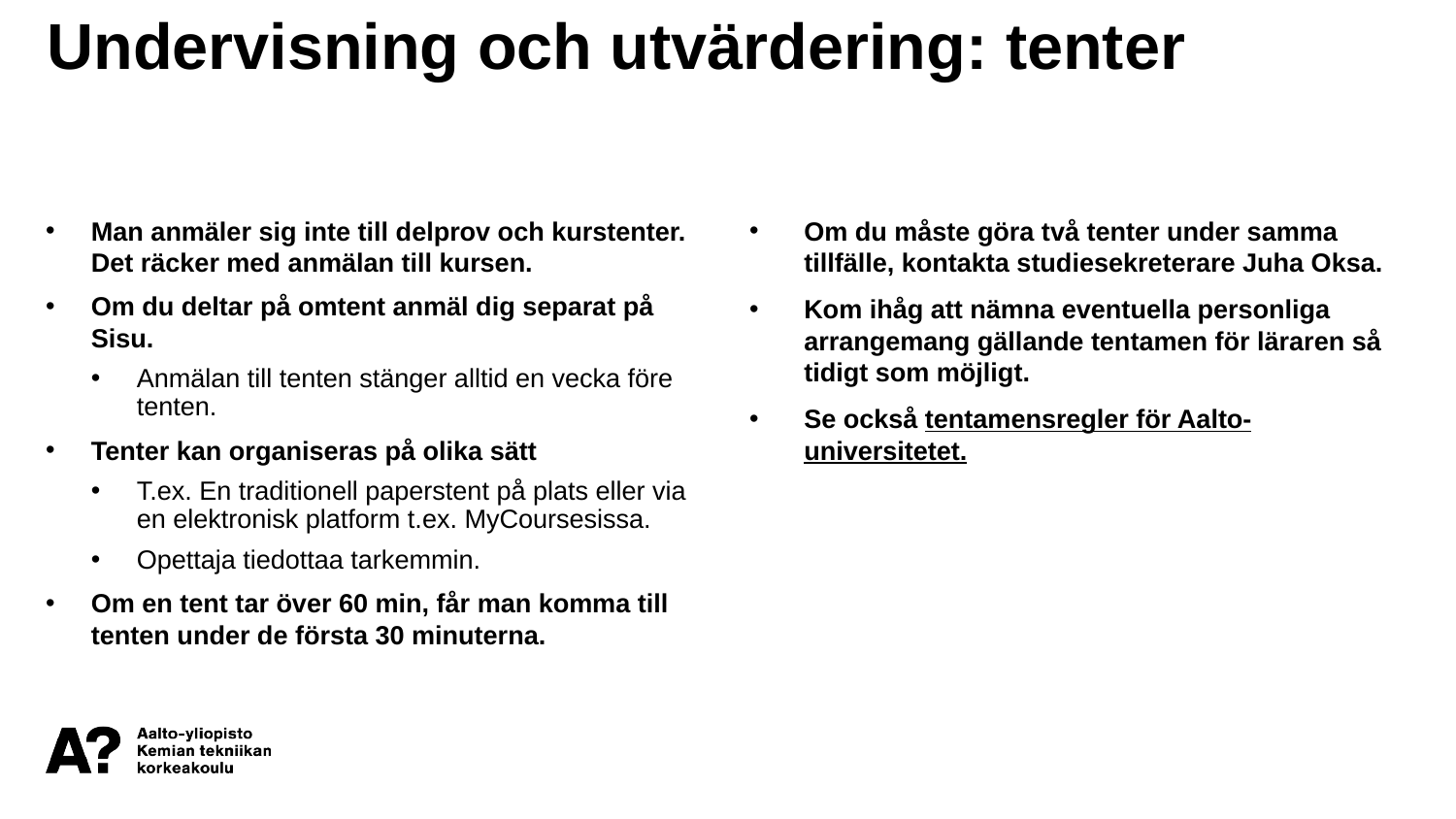

Undervisning och utvärdering: tenter
Man anmäler sig inte till delprov och kurstenter. Det räcker med anmälan till kursen.
Om du deltar på omtent anmäl dig separat på Sisu.
Anmälan till tenten stänger alltid en vecka före tenten.
Tenter kan organiseras på olika sätt
T.ex. En traditionell paperstent på plats eller via en elektronisk platform t.ex. MyCoursesissa.
Opettaja tiedottaa tarkemmin.
Om en tent tar över 60 min, får man komma till tenten under de första 30 minuterna.
Om du måste göra två tenter under samma tillfälle, kontakta studiesekreterare Juha Oksa.
Kom ihåg att nämna eventuella personliga arrangemang gällande tentamen för läraren så tidigt som möjligt.
Se också tentamensregler för Aalto-universitetet.